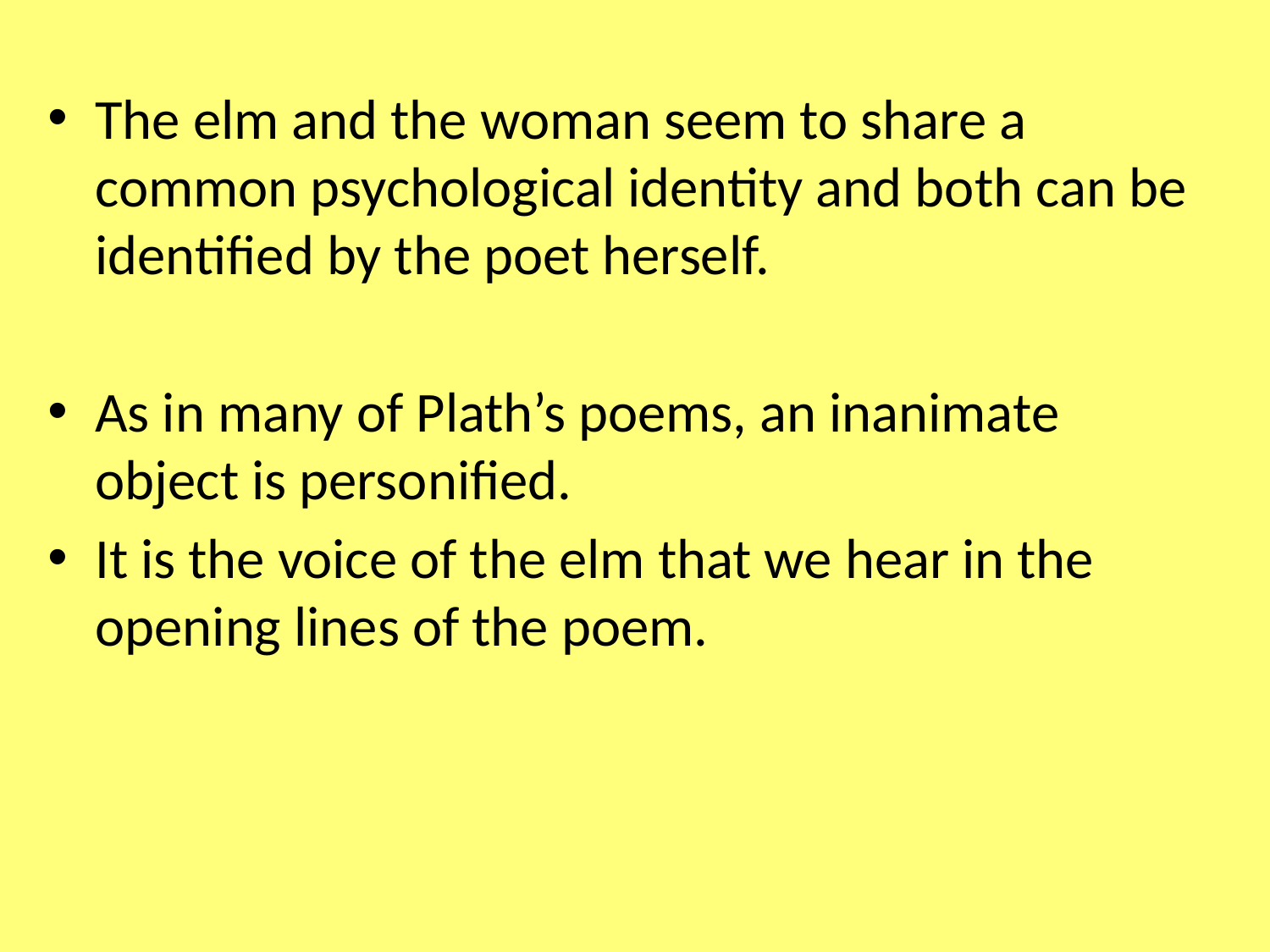

The elm and the woman seem to share a common psychological identity and both can be identified by the poet herself.

As in many of Plath’s poems, an inanimate object is personified.
It is the voice of the elm that we hear in the opening lines of the poem.